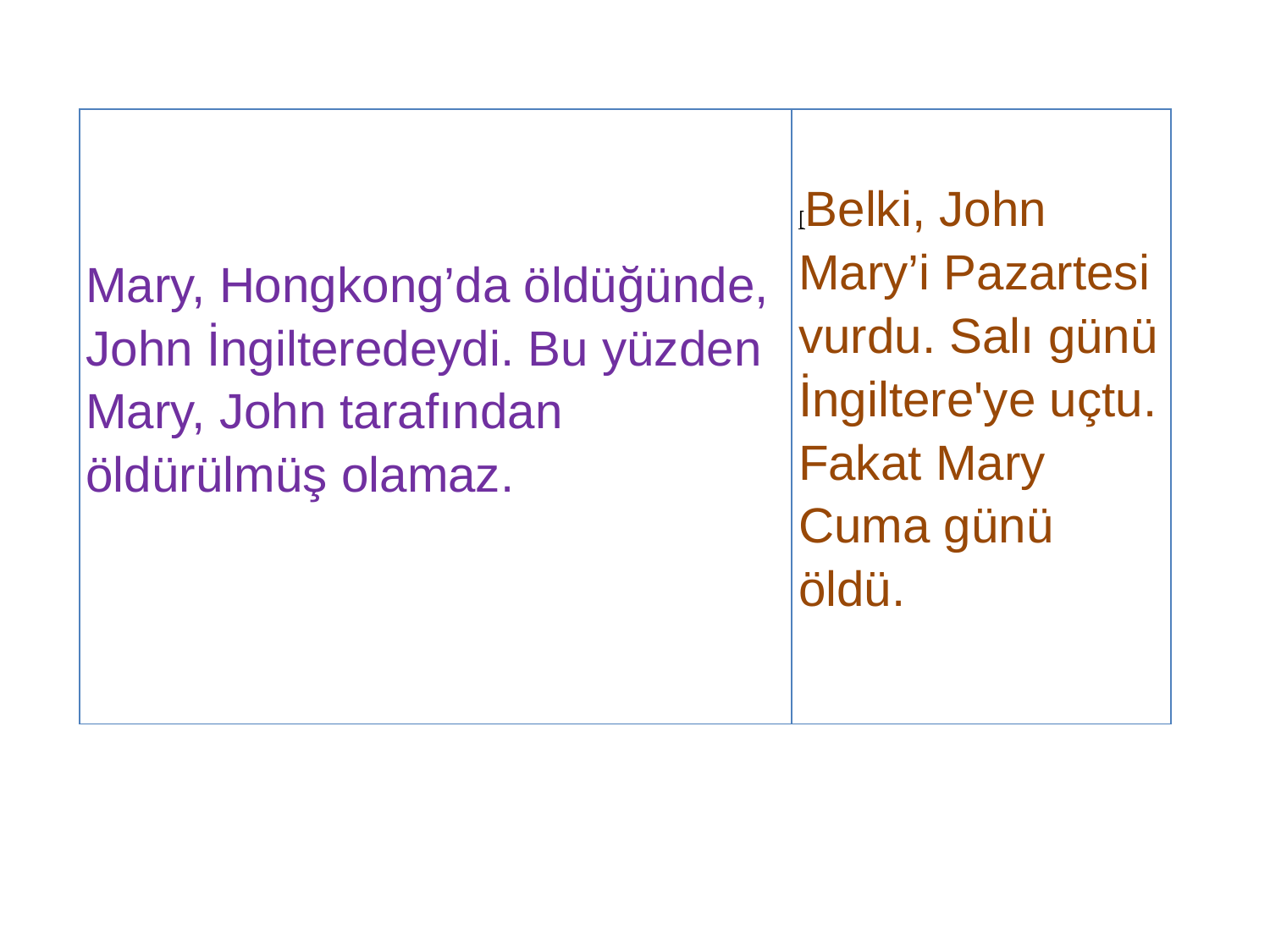

#
| Mary, Hongkong’da öldüğünde, John İngilteredeydi. Bu yüzden Mary, John tarafından öldürülmüş olamaz. | [Belki, John Mary’i Pazartesi vurdu. Salı günü İngiltere'ye uçtu. Fakat Mary Cuma günü öldü. |
| --- | --- |